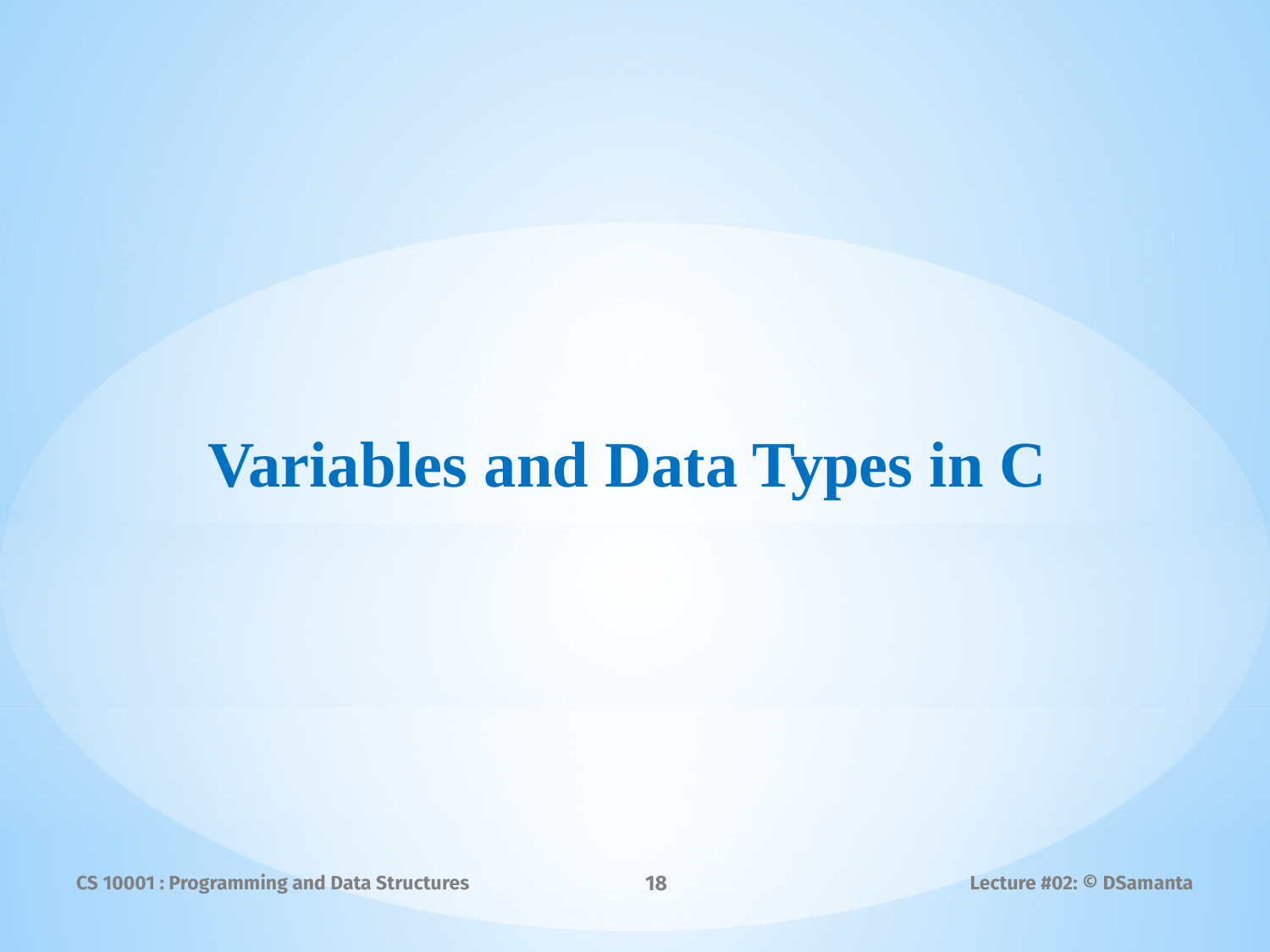

# Variables and Data Types in C
CS 10001 : Programming and Data Structures
18
Lecture #02: © DSamanta